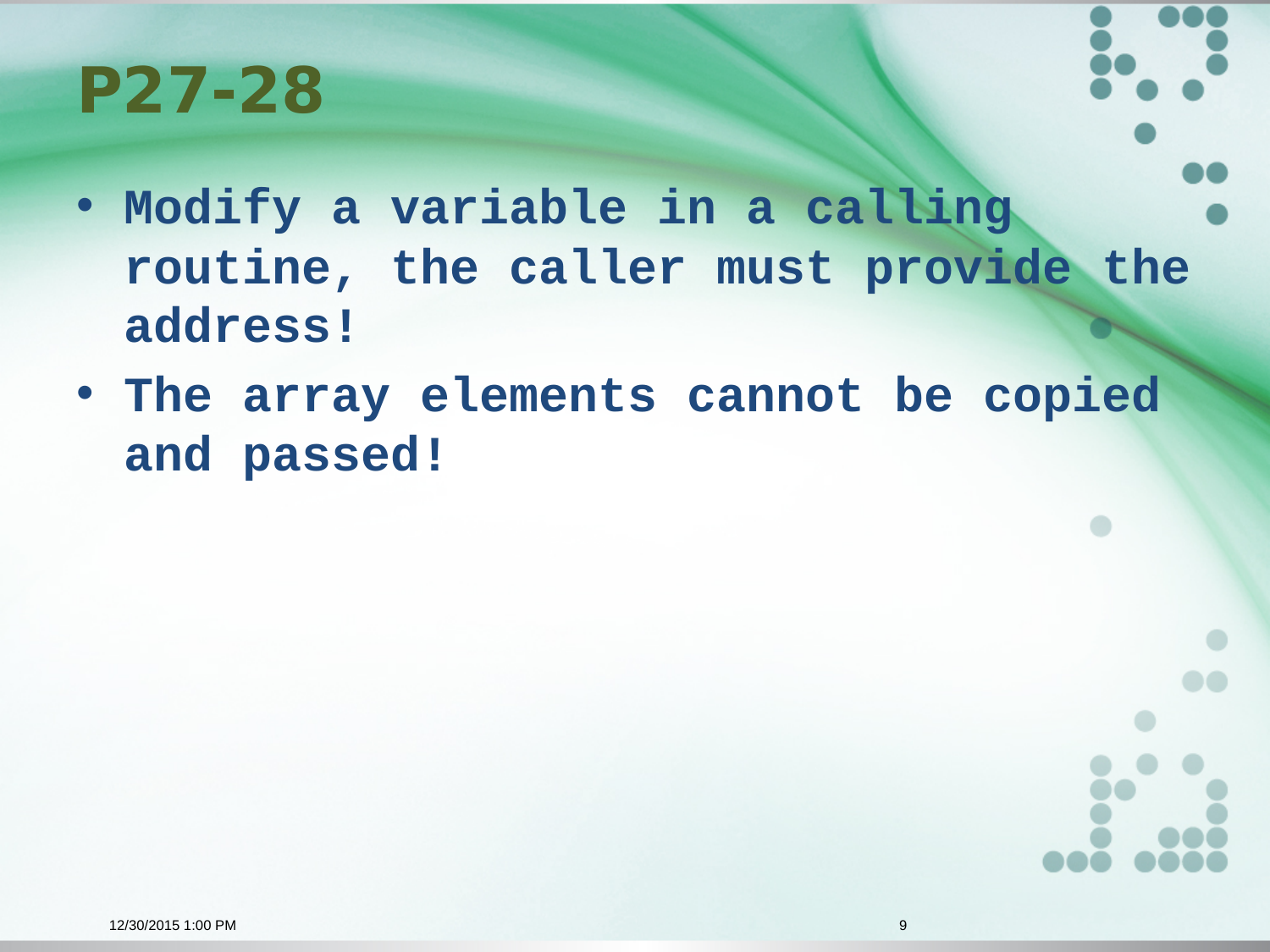

# P27-28
Modify a variable in a calling routine, the caller must provide the address!
The array elements cannot be copied and passed!
12/30/2015 1:00 PM
9